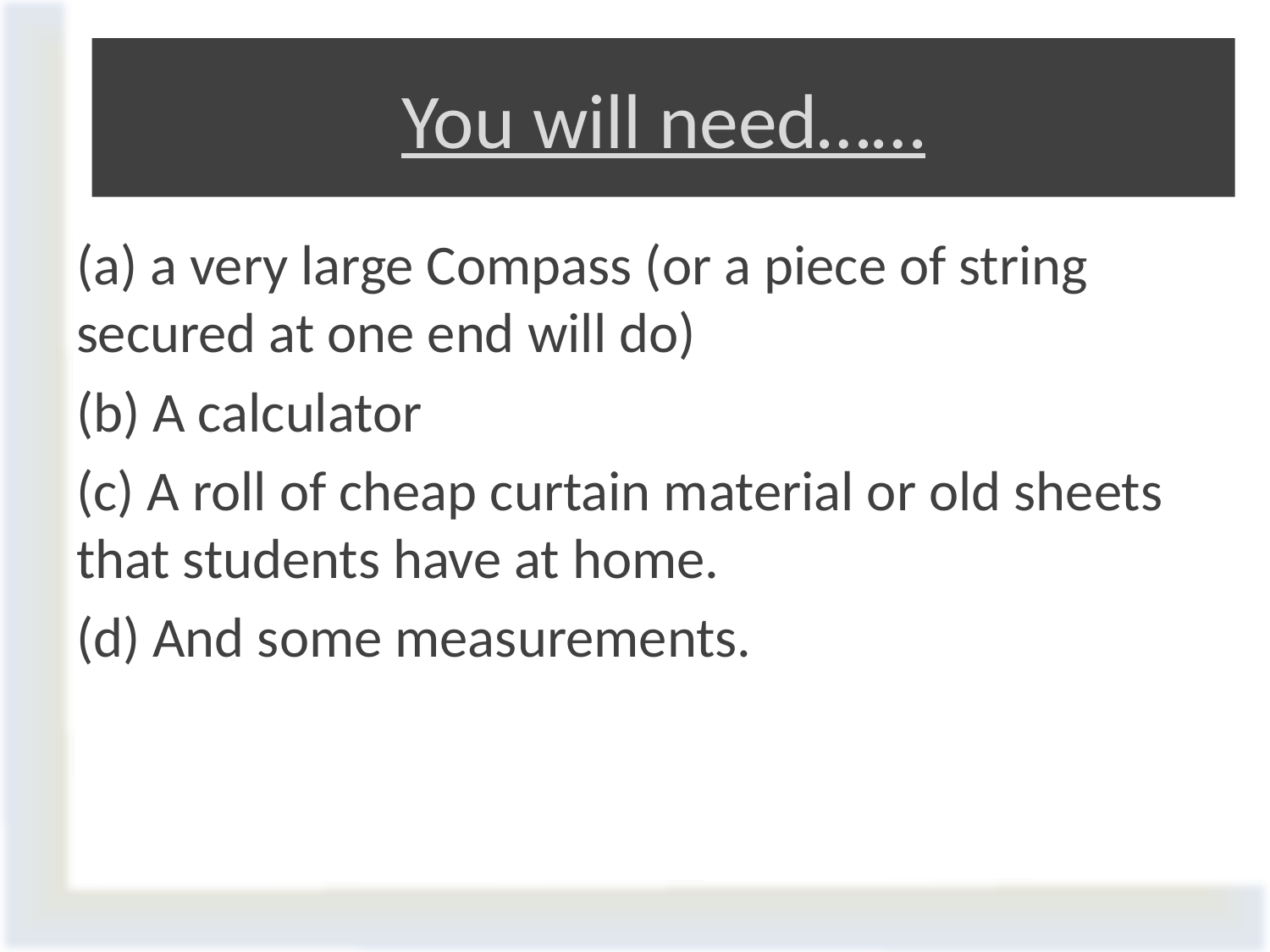

# You will need……
(a) a very large Compass (or a piece of string secured at one end will do)
(b) A calculator
(c) A roll of cheap curtain material or old sheets that students have at home.
(d) And some measurements.